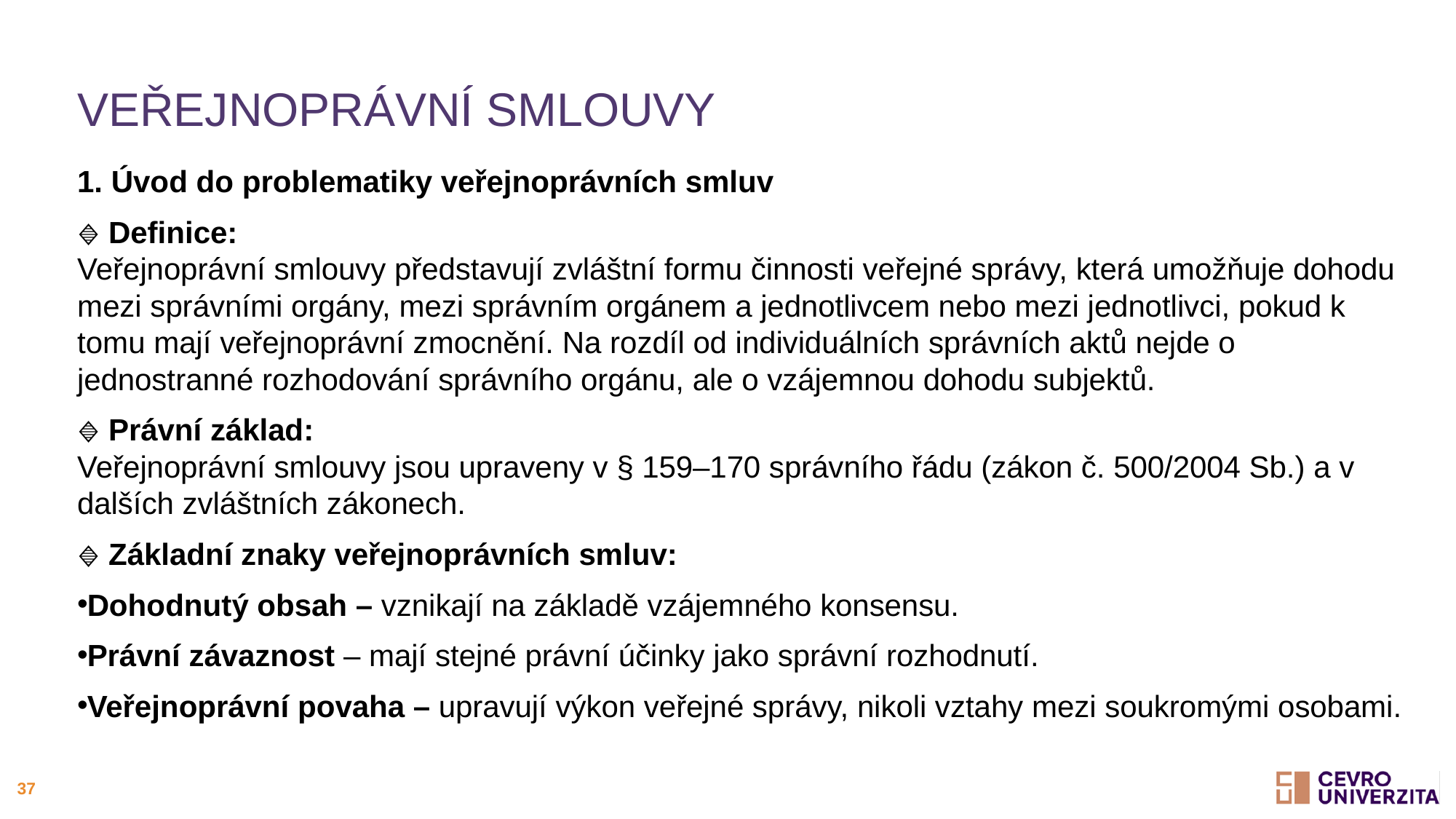

# Veřejnoprávní smlouvy
1. Úvod do problematiky veřejnoprávních smluv
🔹 Definice:
Veřejnoprávní smlouvy představují zvláštní formu činnosti veřejné správy, která umožňuje dohodu mezi správními orgány, mezi správním orgánem a jednotlivcem nebo mezi jednotlivci, pokud k tomu mají veřejnoprávní zmocnění. Na rozdíl od individuálních správních aktů nejde o jednostranné rozhodování správního orgánu, ale o vzájemnou dohodu subjektů.
🔹 Právní základ:
Veřejnoprávní smlouvy jsou upraveny v § 159–170 správního řádu (zákon č. 500/2004 Sb.) a v dalších zvláštních zákonech.
🔹 Základní znaky veřejnoprávních smluv:
Dohodnutý obsah – vznikají na základě vzájemného konsensu.
Právní závaznost – mají stejné právní účinky jako správní rozhodnutí.
Veřejnoprávní povaha – upravují výkon veřejné správy, nikoli vztahy mezi soukromými osobami.

37